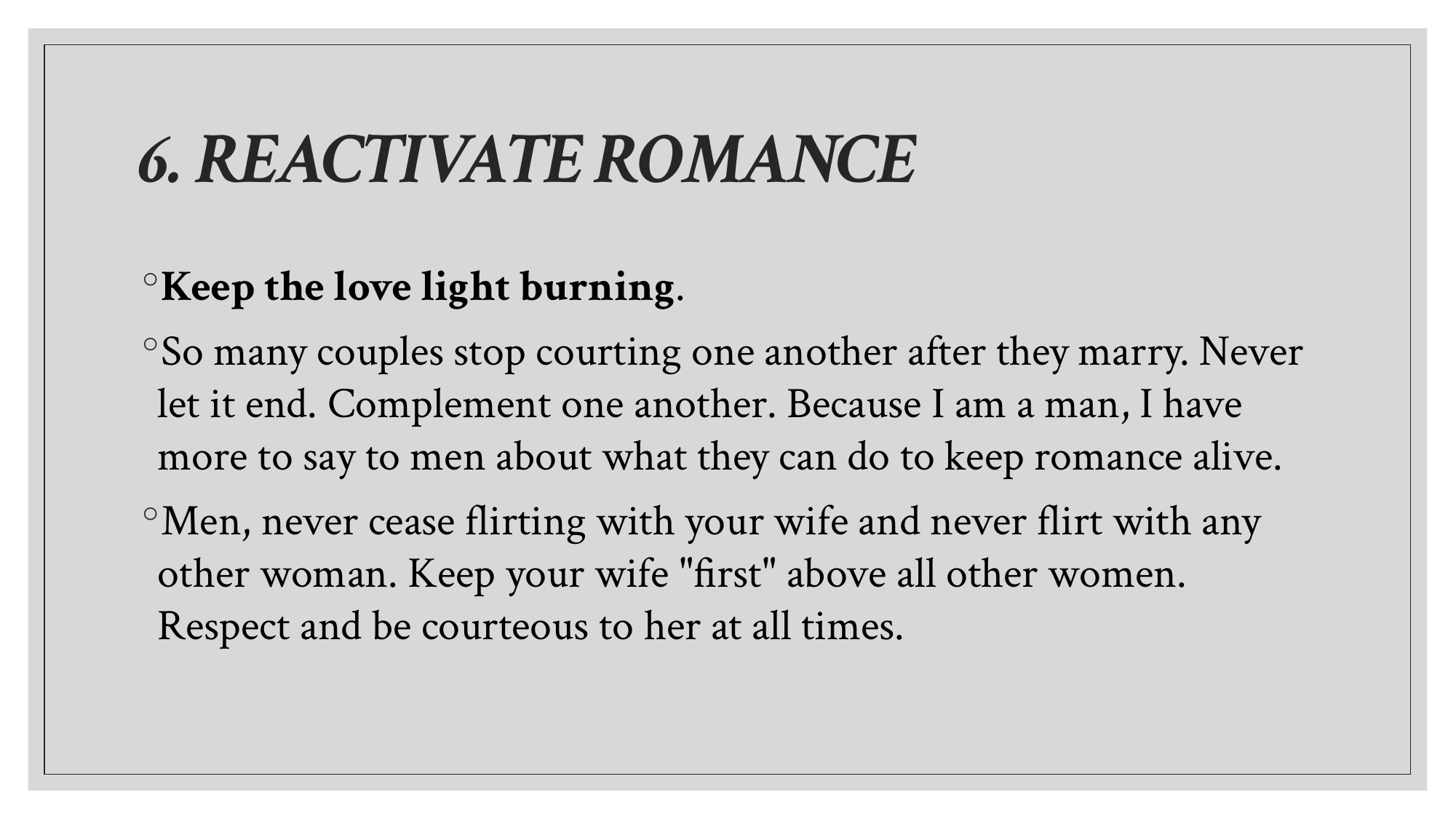

# 6. REACTIVATE ROMANCE
Keep the love light burning.
So many couples stop courting one another after they marry. Never let it end. Complement one another. Because I am a man, I have more to say to men about what they can do to keep romance alive.
Men, never cease flirting with your wife and never flirt with any other woman. Keep your wife "first" above all other women. Respect and be courteous to her at all times.